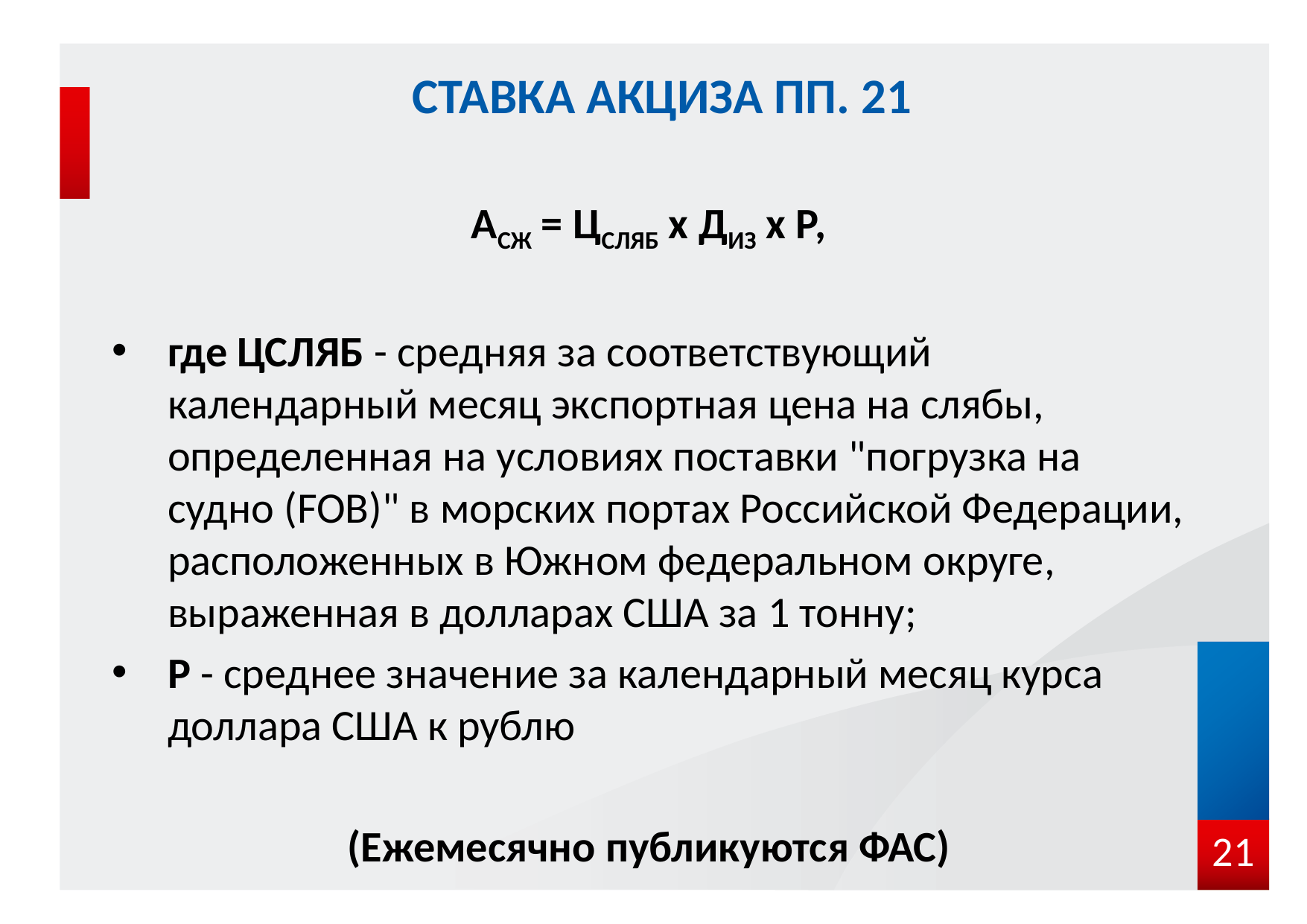

# Ставка Акциза пп. 21

АСЖ = ЦСЛЯБ x ДИЗ x Р,

где ЦСЛЯБ - средняя за соответствующий календарный месяц экспортная цена на слябы, определенная на условиях поставки "погрузка на судно (FOB)" в морских портах Российской Федерации, расположенных в Южном федеральном округе, выраженная в долларах США за 1 тонну;
Р - среднее значение за календарный месяц курса доллара США к рублю

(Ежемесячно публикуются ФАС)
21